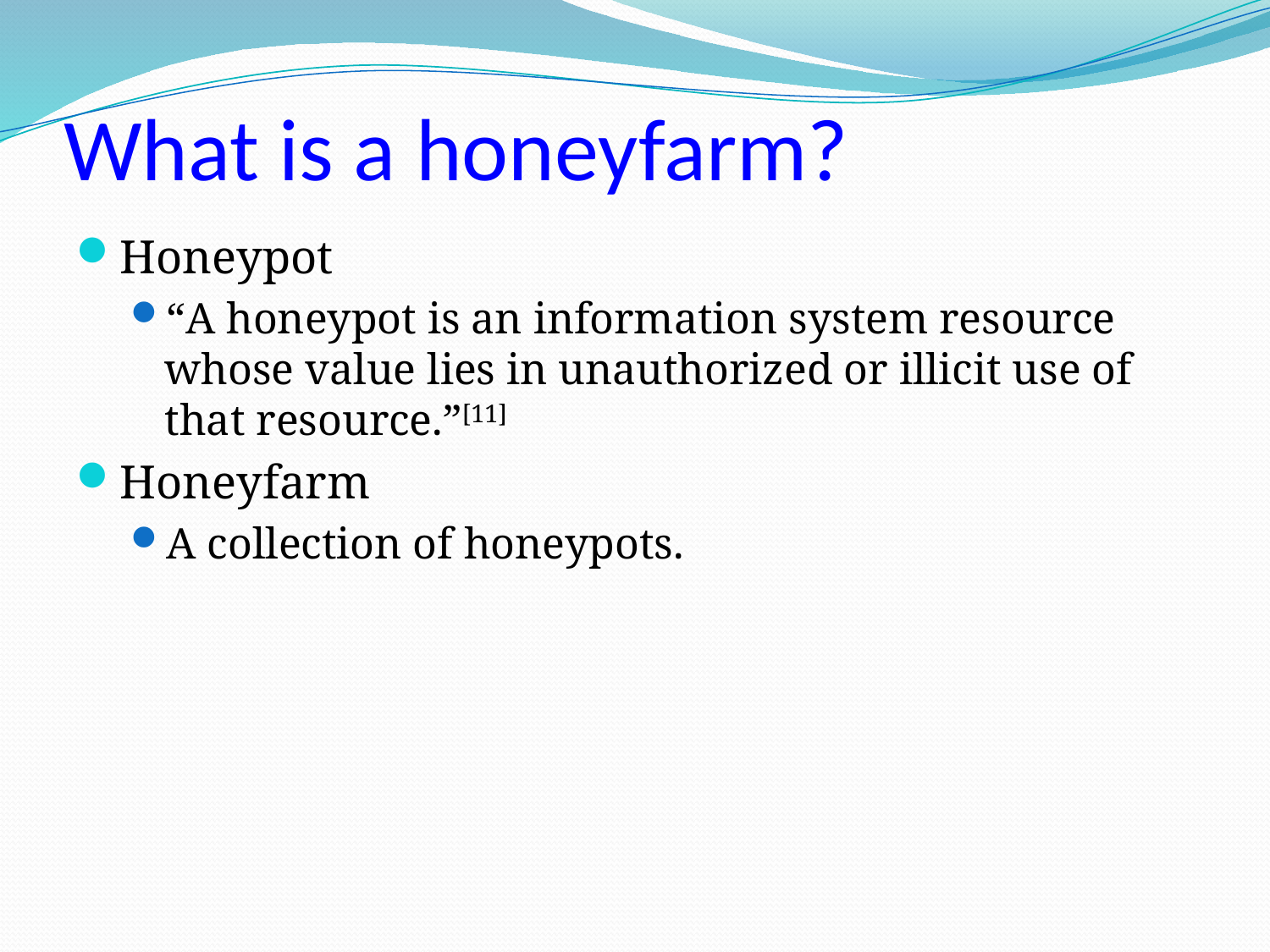

# What is a honeyfarm?
Honeypot
“A honeypot is an information system resource whose value lies in unauthorized or illicit use of that resource.”[11]
Honeyfarm
A collection of honeypots.